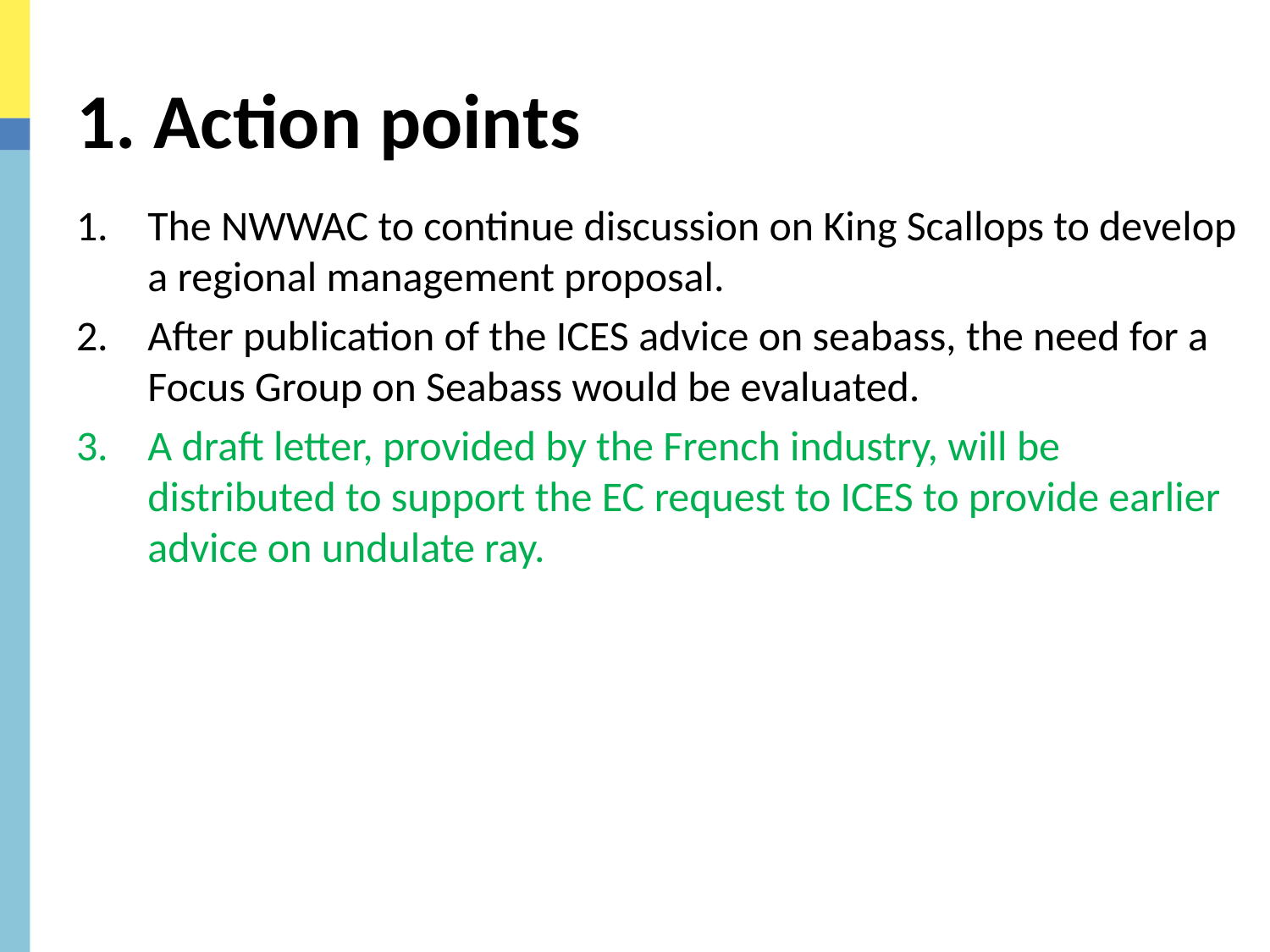

# 1. Action points
The NWWAC to continue discussion on King Scallops to develop a regional management proposal.
After publication of the ICES advice on seabass, the need for a Focus Group on Seabass would be evaluated.
A draft letter, provided by the French industry, will be distributed to support the EC request to ICES to provide earlier advice on undulate ray.